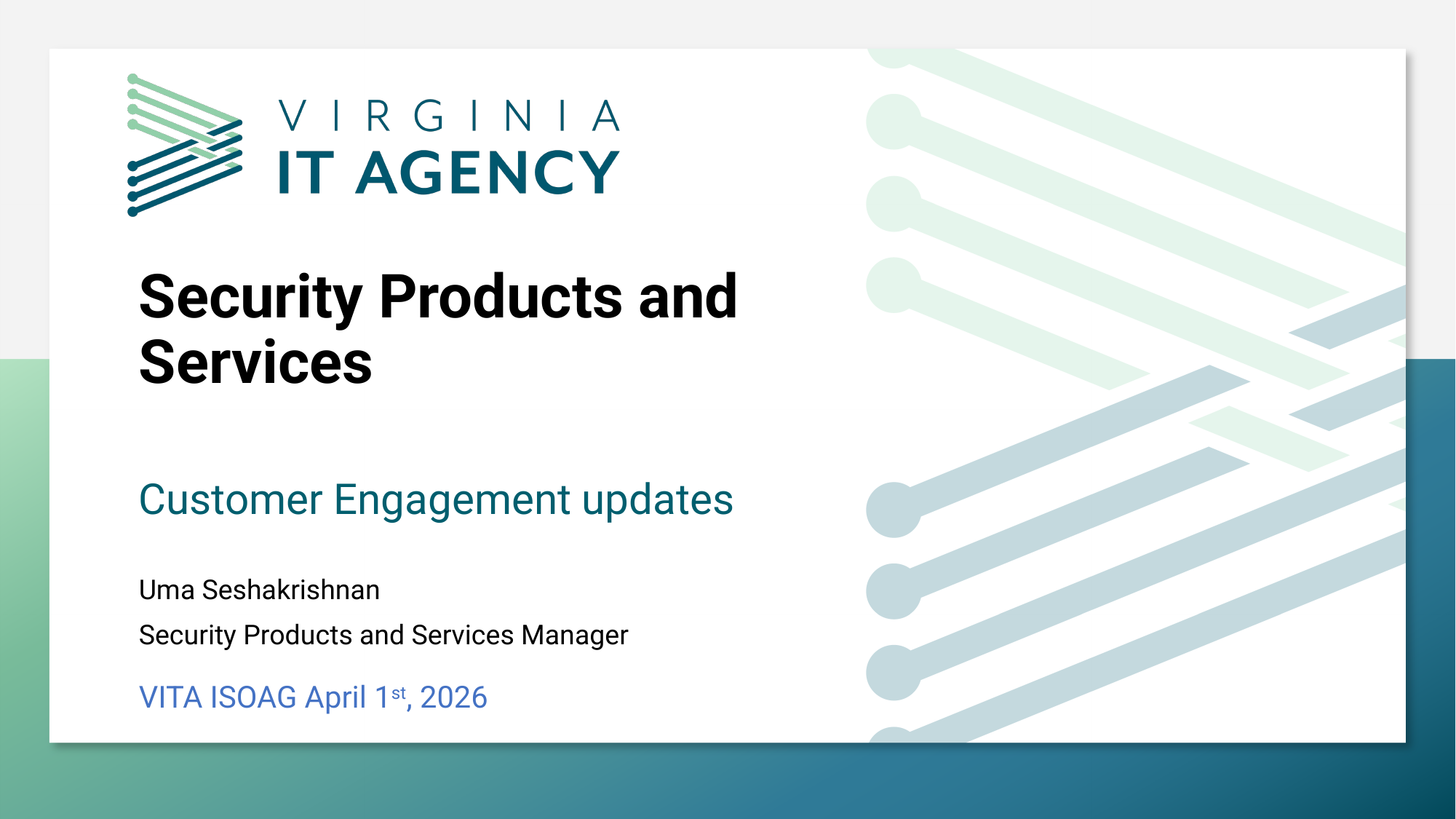

# Security Products and Services
Customer Engagement updates
Uma Seshakrishnan
Security Products and Services Manager
VITA ISOAG April 1st, 2026